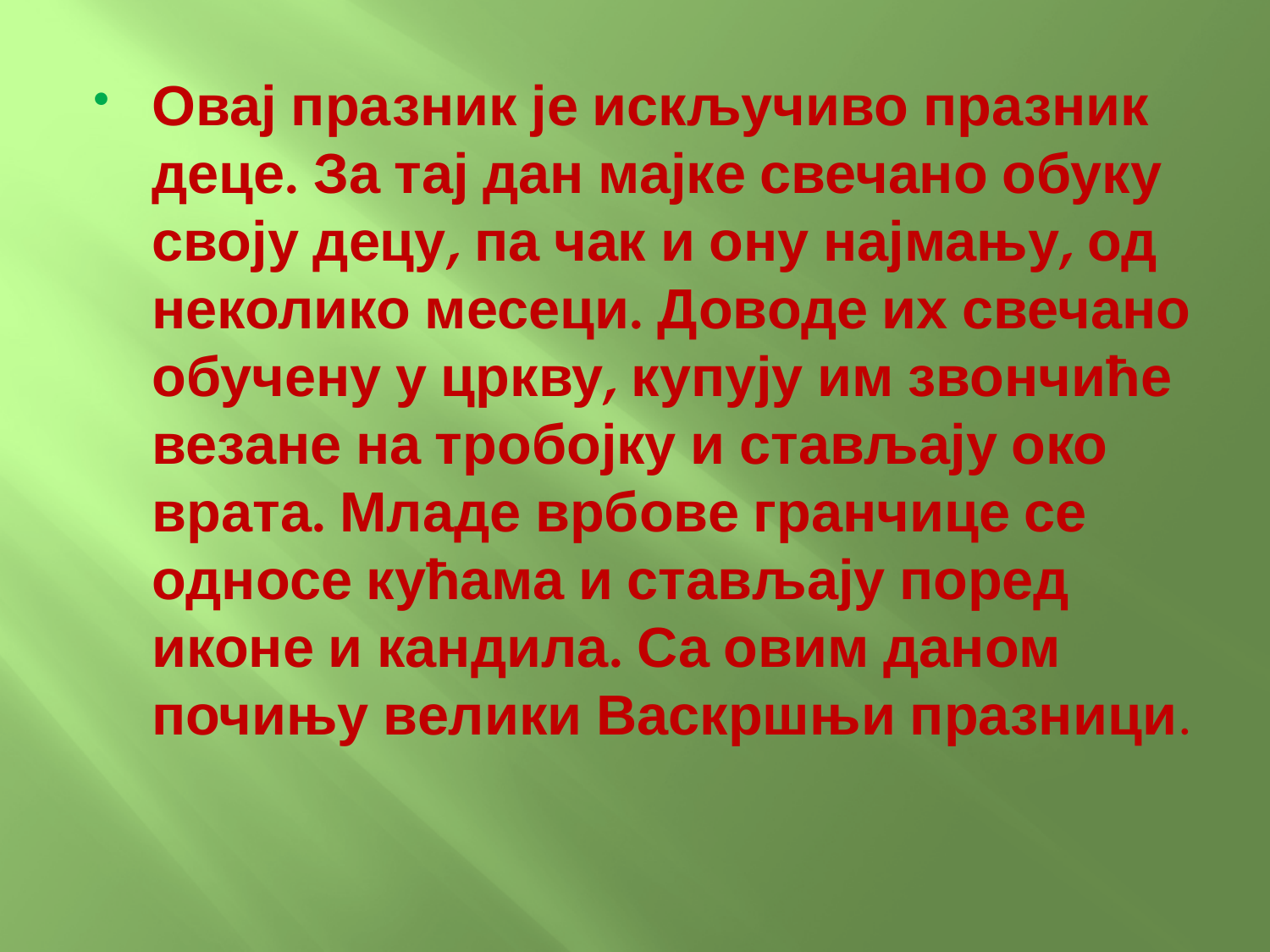

Овај празник је искључиво празник деце. За тај дан мајке свечано обуку своју децу, па чак и ону најмању, од неколико месеци. Доводе их свечано обучену у цркву, купују им звончиће везане на тробојку и стављају око врата. Младе врбове гранчице се односе кућама и стављају поред иконе и кандила. Са овим даном почињу велики Васкршњи празници.